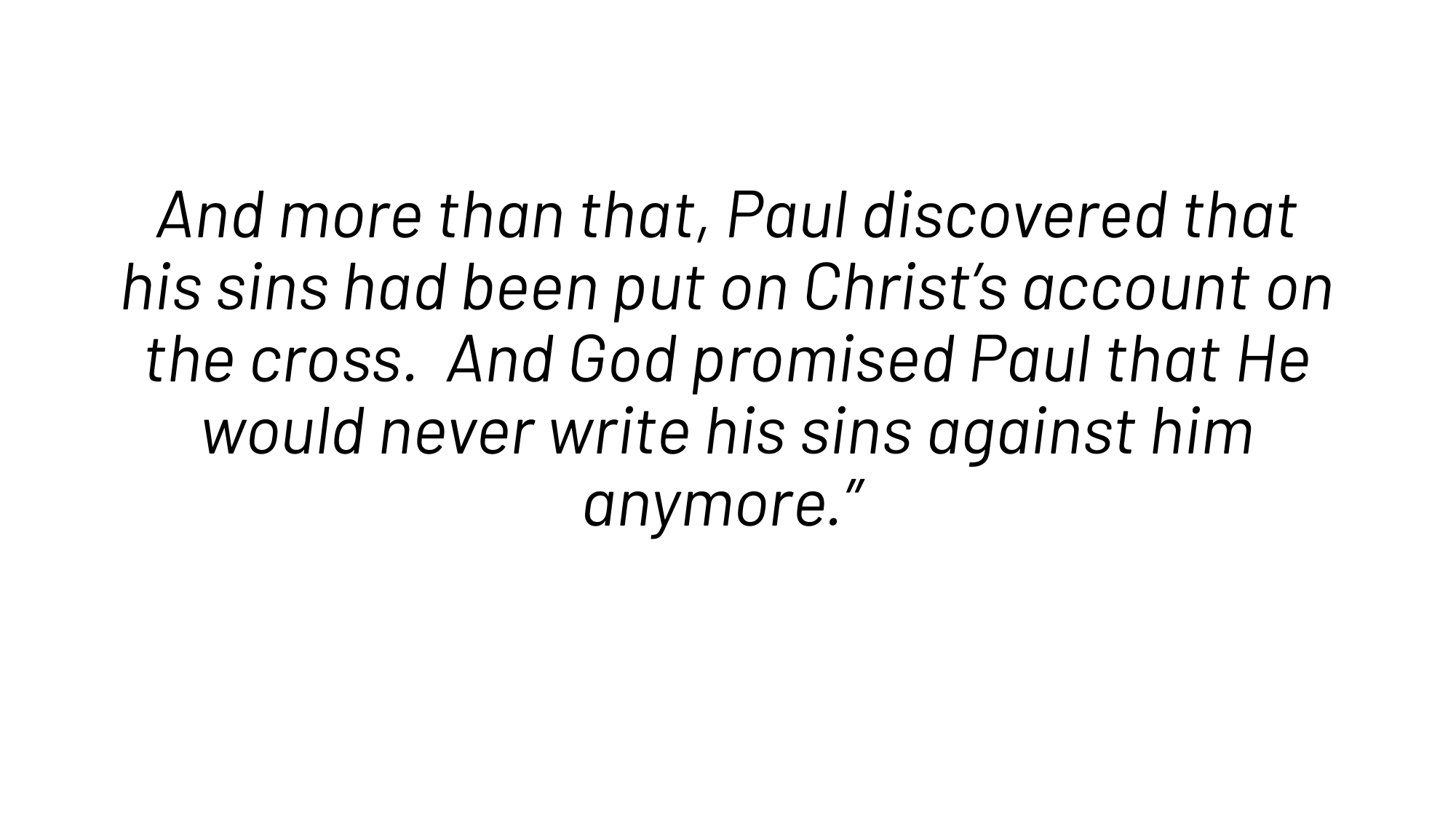

And more than that, Paul discovered that his sins had been put on Christ’s account on the cross.  And God promised Paul that He would never write his sins against him anymore.”